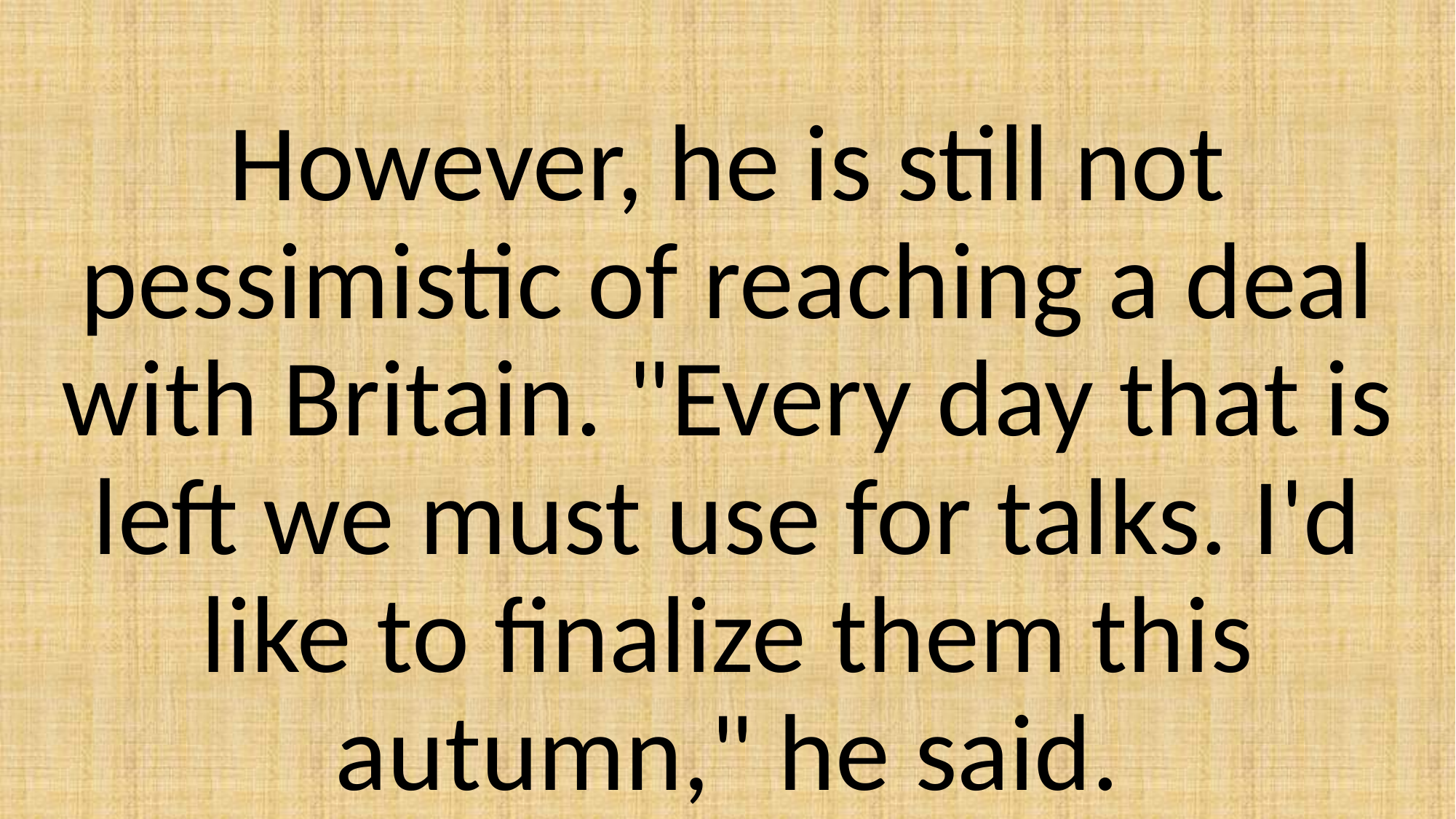

# However, he is still not pessimistic of reaching a deal with Britain. "Every day that is left we must use for talks. I'd like to finalize them this autumn," he said.